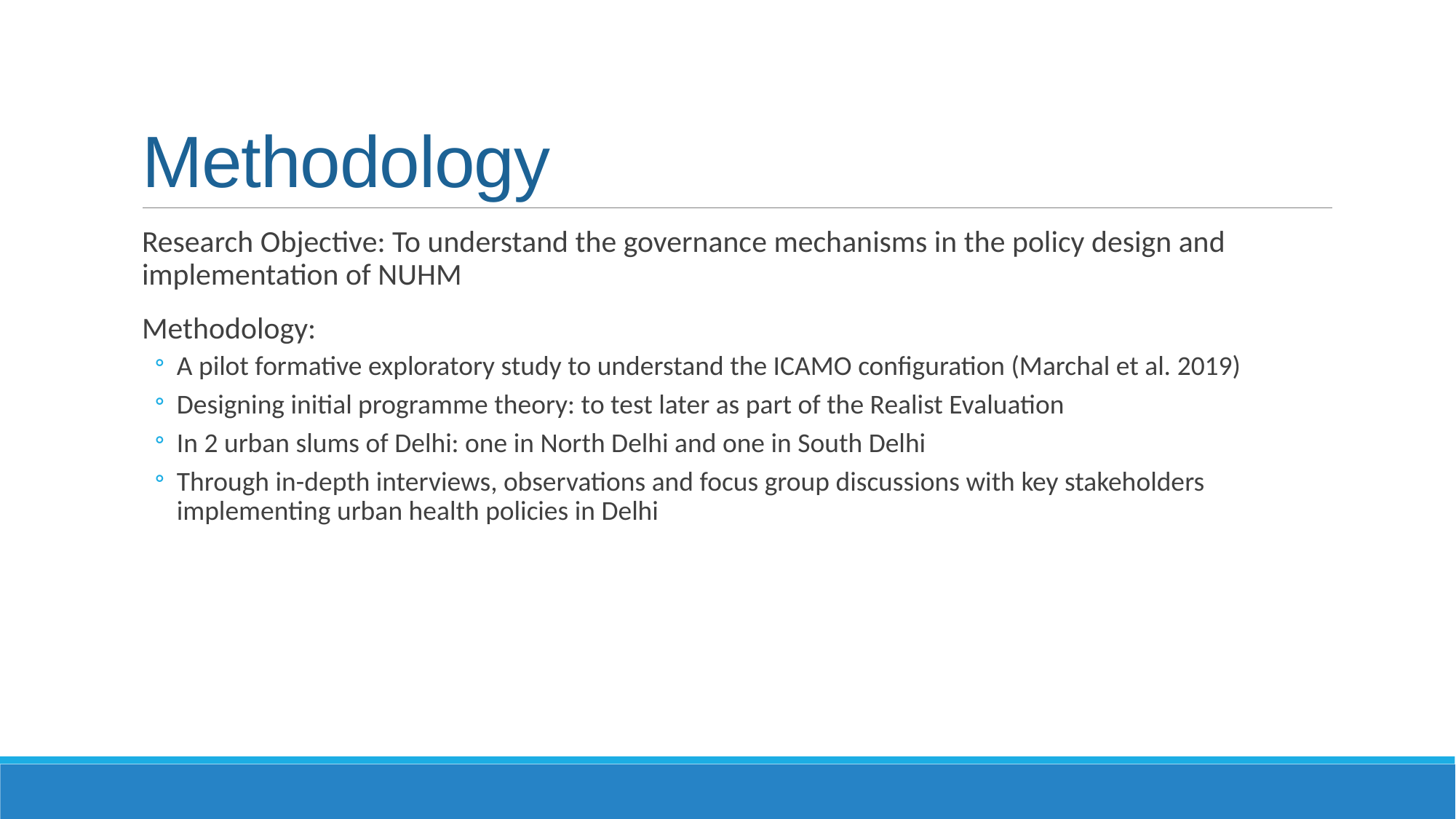

# Methodology
Research Objective: To understand the governance mechanisms in the policy design and implementation of NUHM
Methodology:
A pilot formative exploratory study to understand the ICAMO configuration (Marchal et al. 2019)
Designing initial programme theory: to test later as part of the Realist Evaluation
In 2 urban slums of Delhi: one in North Delhi and one in South Delhi
Through in-depth interviews, observations and focus group discussions with key stakeholders implementing urban health policies in Delhi